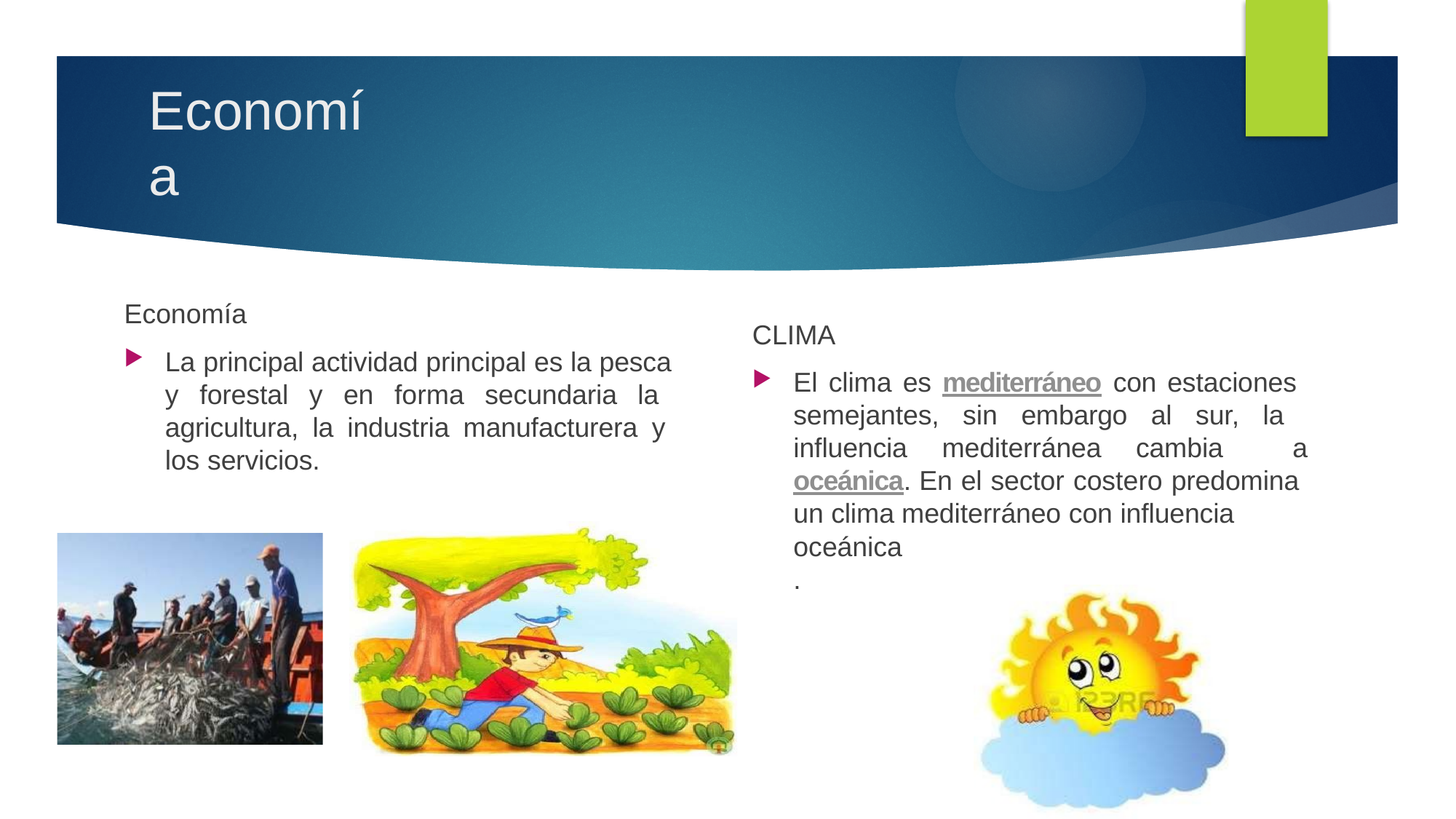

# Economía
Economía
La principal actividad principal es la pesca  y forestal y en forma secundaria la  agricultura, la industria manufacturera y  los servicios.
CLIMA
El clima es mediterráneo con estaciones  semejantes, sin embargo al sur, la  influencia mediterránea cambia  a oceánica. En el sector costero predomina  un clima mediterráneo con influencia

oceánica.